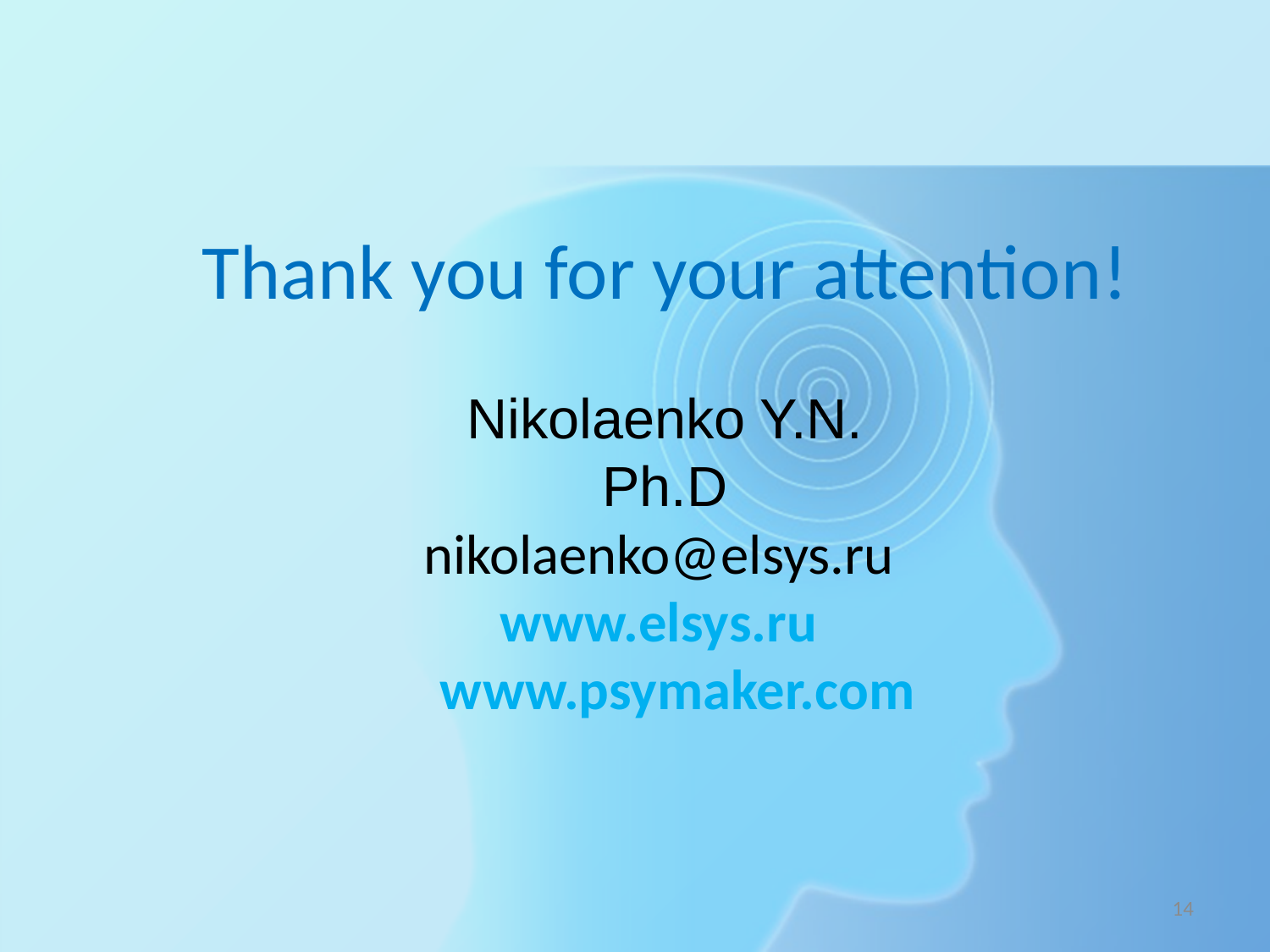

Thank you for your attention!

Nikolaenko Y.N.
Ph.D
nikolaenko@elsys.ru
 www.elsys.ru
  www.psymaker.com
14